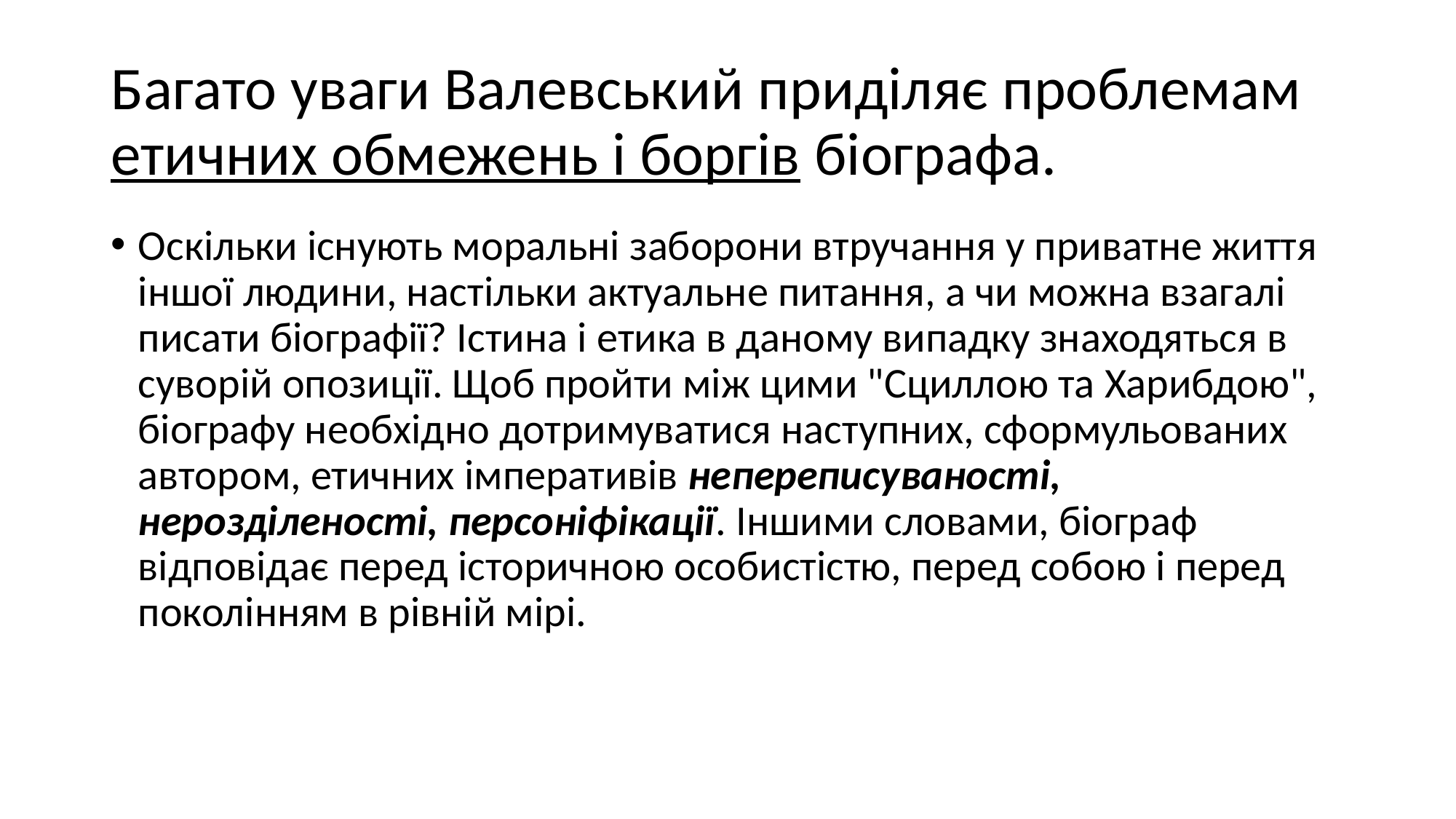

# Багато уваги Валевський приділяє проблемам етичних обмежень і боргів біографа.
Оскільки існують моральні заборони втручання у приватне життя іншої людини, настільки актуальне питання, а чи можна взагалі писати біографії? Істина і етика в даному випадку знаходяться в суворій опозиції. Щоб пройти між цими "Сциллою та Харибдою", біографу необхідно дотримуватися наступних, сформульованих автором, етичних імперативів непереписуваності, нерозділеності, персоніфікації. Іншими словами, біограф відповідає перед історичною особистістю, перед собою і перед поколінням в рівній мірі.